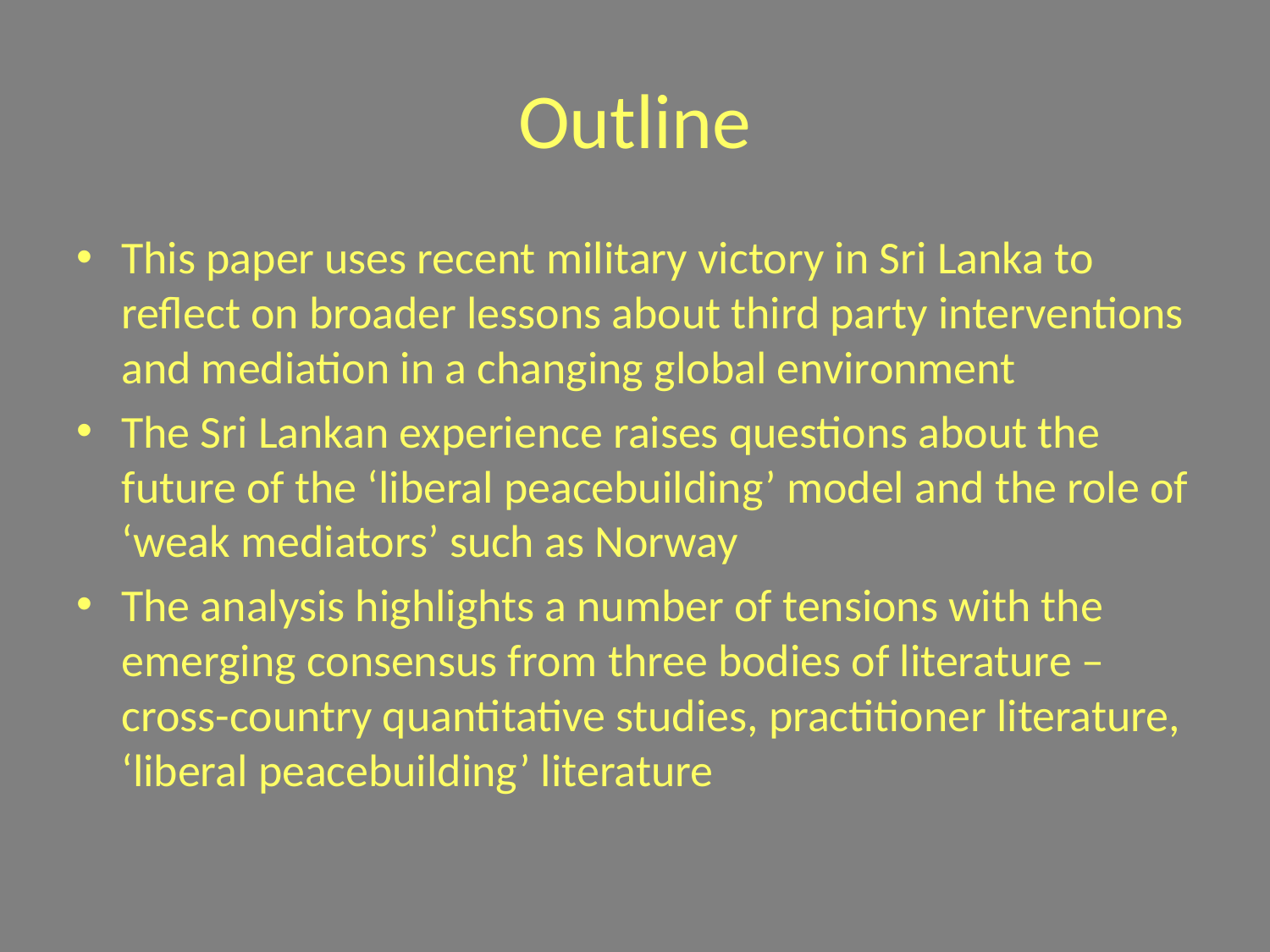

# Outline
This paper uses recent military victory in Sri Lanka to reflect on broader lessons about third party interventions and mediation in a changing global environment
The Sri Lankan experience raises questions about the future of the ‘liberal peacebuilding’ model and the role of ‘weak mediators’ such as Norway
The analysis highlights a number of tensions with the emerging consensus from three bodies of literature – cross-country quantitative studies, practitioner literature, ‘liberal peacebuilding’ literature